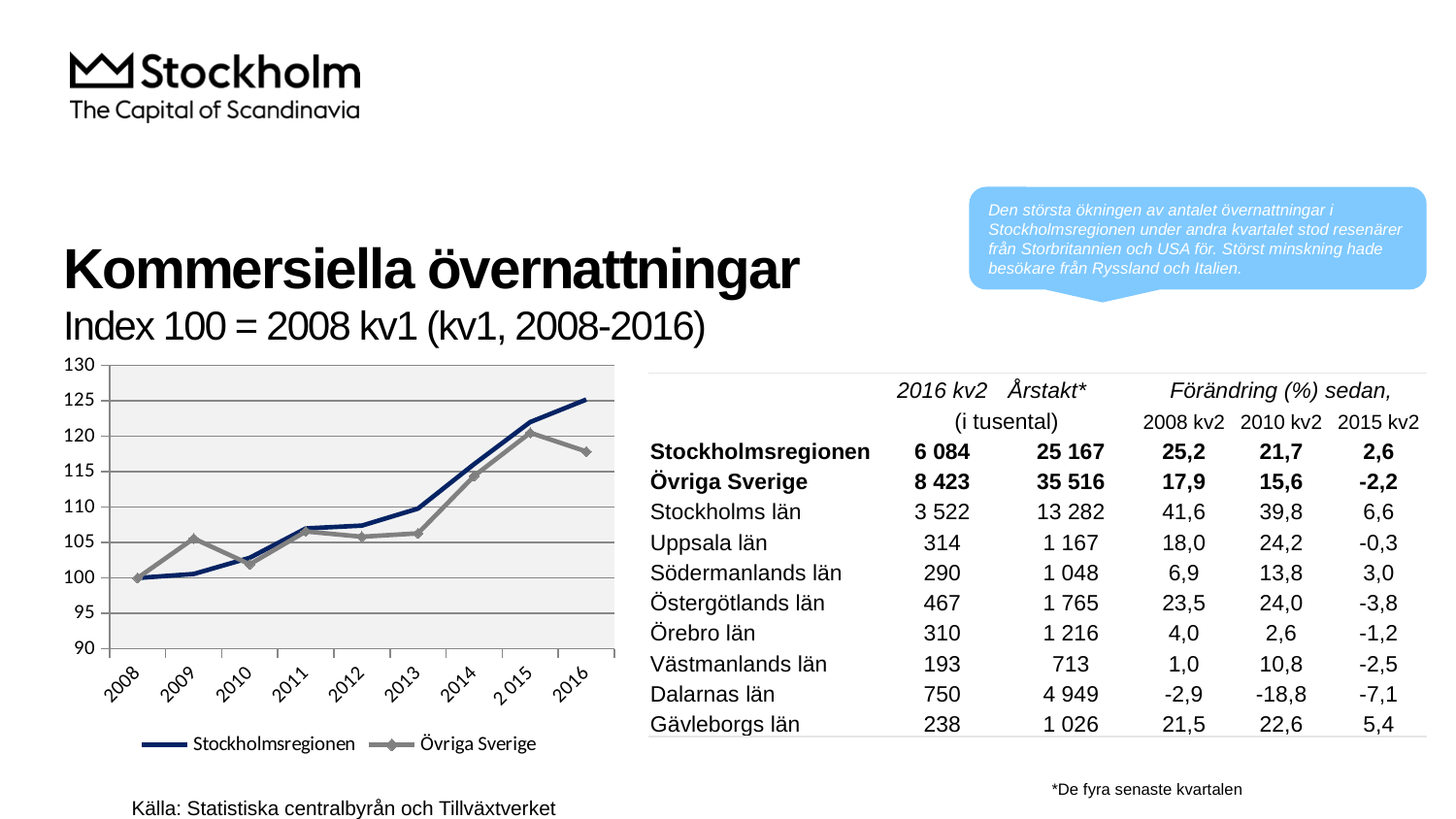

Den största ökningen av antalet övernattningar i Stockholmsregionen under andra kvartalet stod resenärer från Storbritannien och USA för. Störst minskning hade besökare från Ryssland och Italien.
# Kommersiella övernattningar Index 100 = 2008 kv1 (kv1, 2008-2016)

### Chart

| Category | Stockholmsregionen | Övriga Sverige |
|---|---|---|
| 2008 | 100.0 | 100.0 |
| 2009 | 100.5627572016461 | 105.5767203392024 |
| 2010 | 102.84759259259259 | 101.93086813233707 |
| 2011 | 106.99650205761317 | 106.57266919021093 |
| 2012 | 107.39555555555556 | 105.82691079427285 |
| 2013 | 109.79820987654321 | 106.3037305408784 |
| 2014 | 116.06847736625514 | 114.39083409177242 |
| 2 015 | 122.00810699588477 | 120.49500829327772 |
| 2016 | 125.18160493827159 | 117.85050553666356 |
|  | 2016 kv2 | Årstakt\* | Förändring (%) sedan, |  |  |
| --- | --- | --- | --- | --- | --- |
|  | (i tusental) |  | 2008 kv2 | 2010 kv2 | 2015 kv2 |
| Stockholmsregionen | 6 084 | 25 167 | 25,2 | 21,7 | 2,6 |
| Övriga Sverige | 8 423 | 35 516 | 17,9 | 15,6 | -2,2 |
| Stockholms län | 3 522 | 13 282 | 41,6 | 39,8 | 6,6 |
| Uppsala län | 314 | 1 167 | 18,0 | 24,2 | -0,3 |
| Södermanlands län | 290 | 1 048 | 6,9 | 13,8 | 3,0 |
| Östergötlands län | 467 | 1 765 | 23,5 | 24,0 | -3,8 |
| Örebro län | 310 | 1 216 | 4,0 | 2,6 | -1,2 |
| Västmanlands län | 193 | 713 | 1,0 | 10,8 | -2,5 |
| Dalarnas län | 750 | 4 949 | -2,9 | -18,8 | -7,1 |
| Gävleborgs län | 238 | 1 026 | 21,5 | 22,6 | 5,4 |
*De fyra senaste kvartalen
Källa: Statistiska centralbyrån och Tillväxtverket